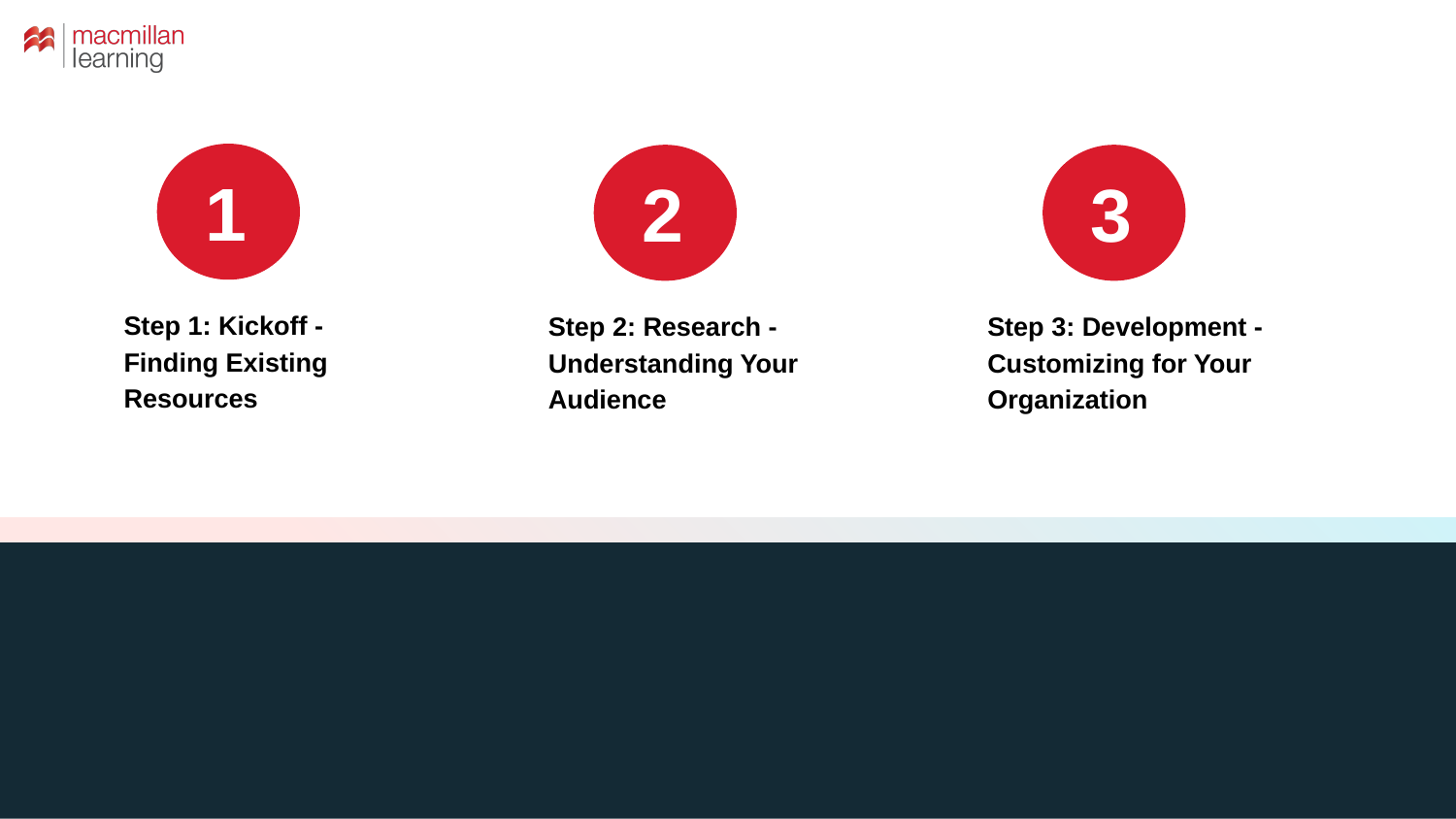

1
2
3
Step 1: Kickoff - Finding Existing Resources
Step 2: Research - Understanding Your Audience
Step 3: Development - Customizing for Your Organization
# Overview of process